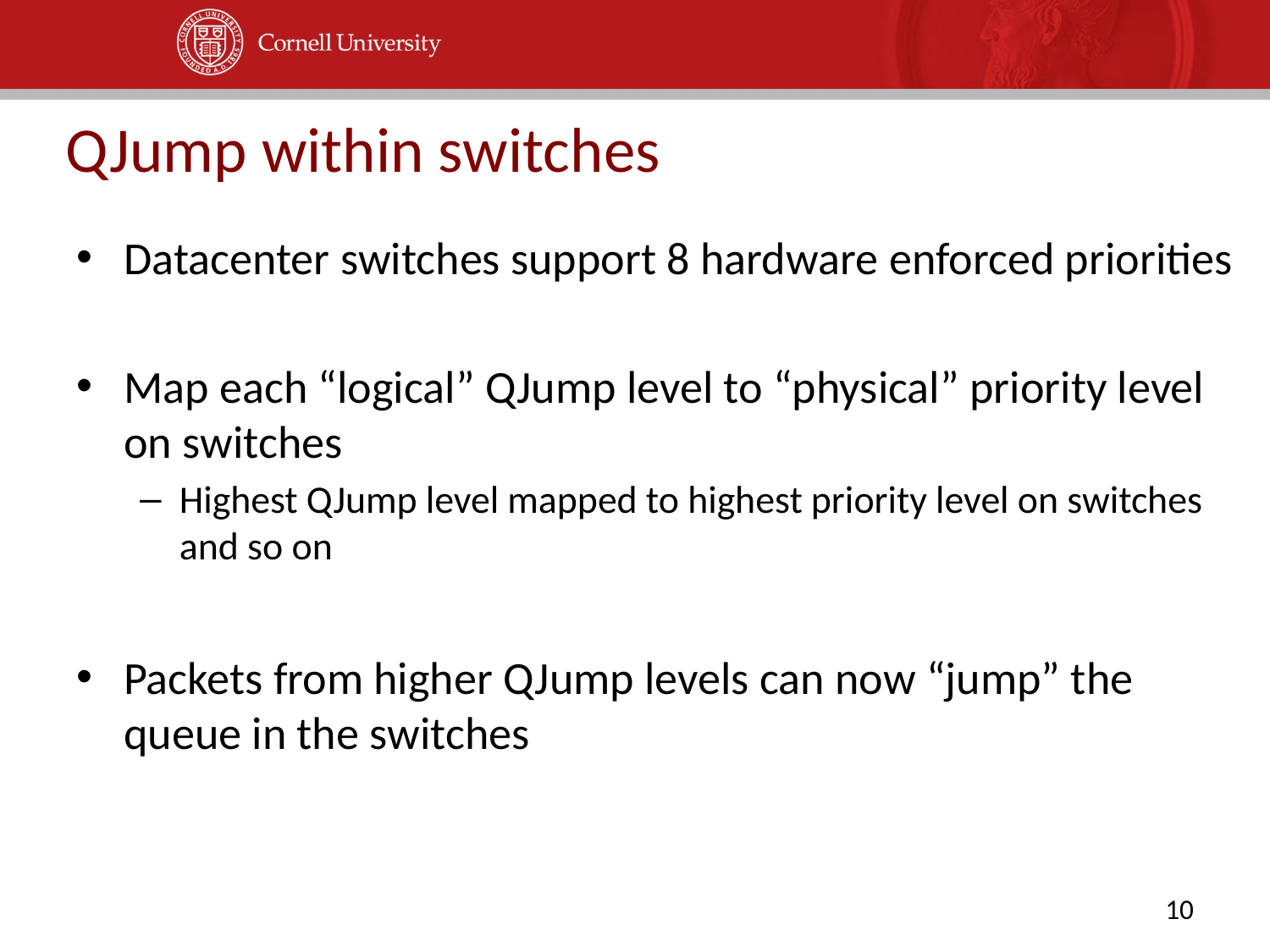

# QJump within switches
Datacenter switches support 8 hardware enforced priorities

Map each “logical” QJump level to “physical” priority level on switches
Highest QJump level mapped to highest priority level on switches and so on

Packets from higher QJump levels can now “jump” the queue in the switches
10